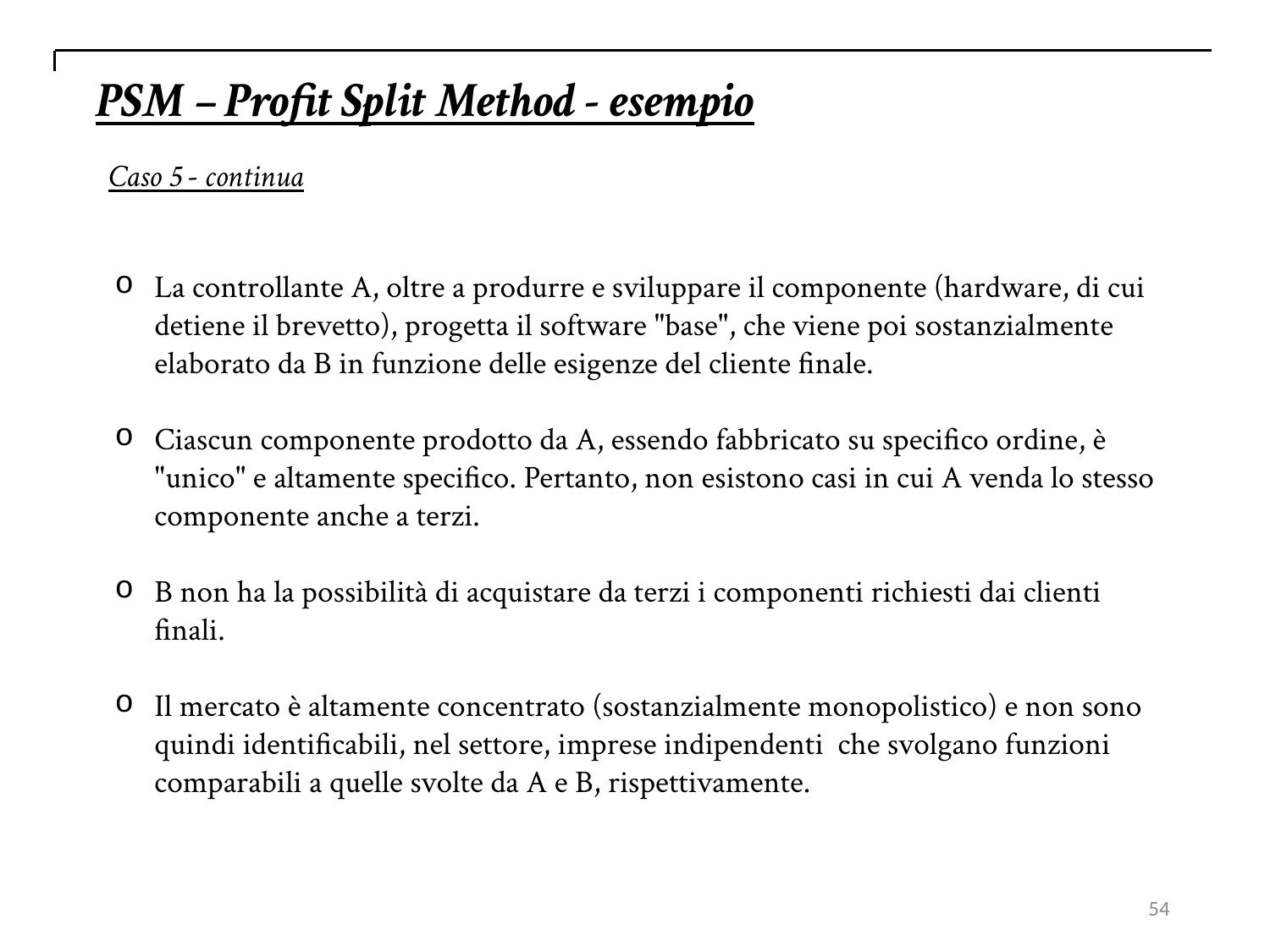

PSM – Profit Split Method - esempio
Caso 5 - continua
La controllante A, oltre a produrre e sviluppare il componente (hardware, di cui detiene il brevetto), progetta il software "base", che viene poi sostanzialmente elaborato da B in funzione delle esigenze del cliente finale.

Ciascun componente prodotto da A, essendo fabbricato su specifico ordine, è "unico" e altamente specifico. Pertanto, non esistono casi in cui A venda lo stesso componente anche a terzi.

B non ha la possibilità di acquistare da terzi i componenti richiesti dai clienti finali.

Il mercato è altamente concentrato (sostanzialmente monopolistico) e non sono quindi identificabili, nel settore, imprese indipendenti  che svolgano funzioni comparabili a quelle svolte da A e B, rispettivamente.
54